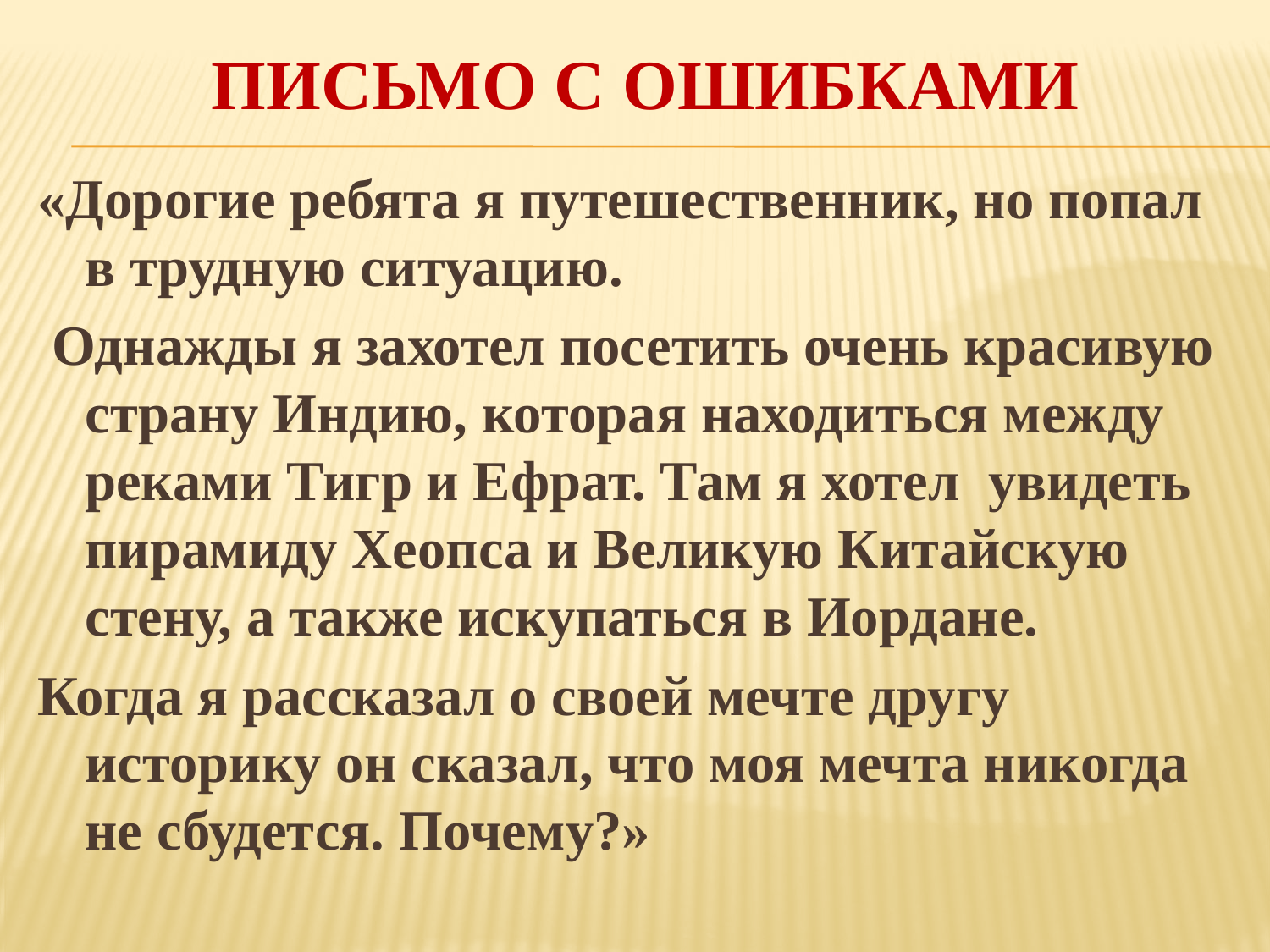

# Письмо с ошибками
«Дорогие ребята я путешественник, но попал в трудную ситуацию.
 Однажды я захотел посетить очень красивую страну Индию, которая находиться между реками Тигр и Ефрат. Там я хотел  увидеть  пирамиду Хеопса и Великую Китайскую стену, а также искупаться в Иордане.
Когда я рассказал о своей мечте другу историку он сказал, что моя мечта никогда не сбудется. Почему?»